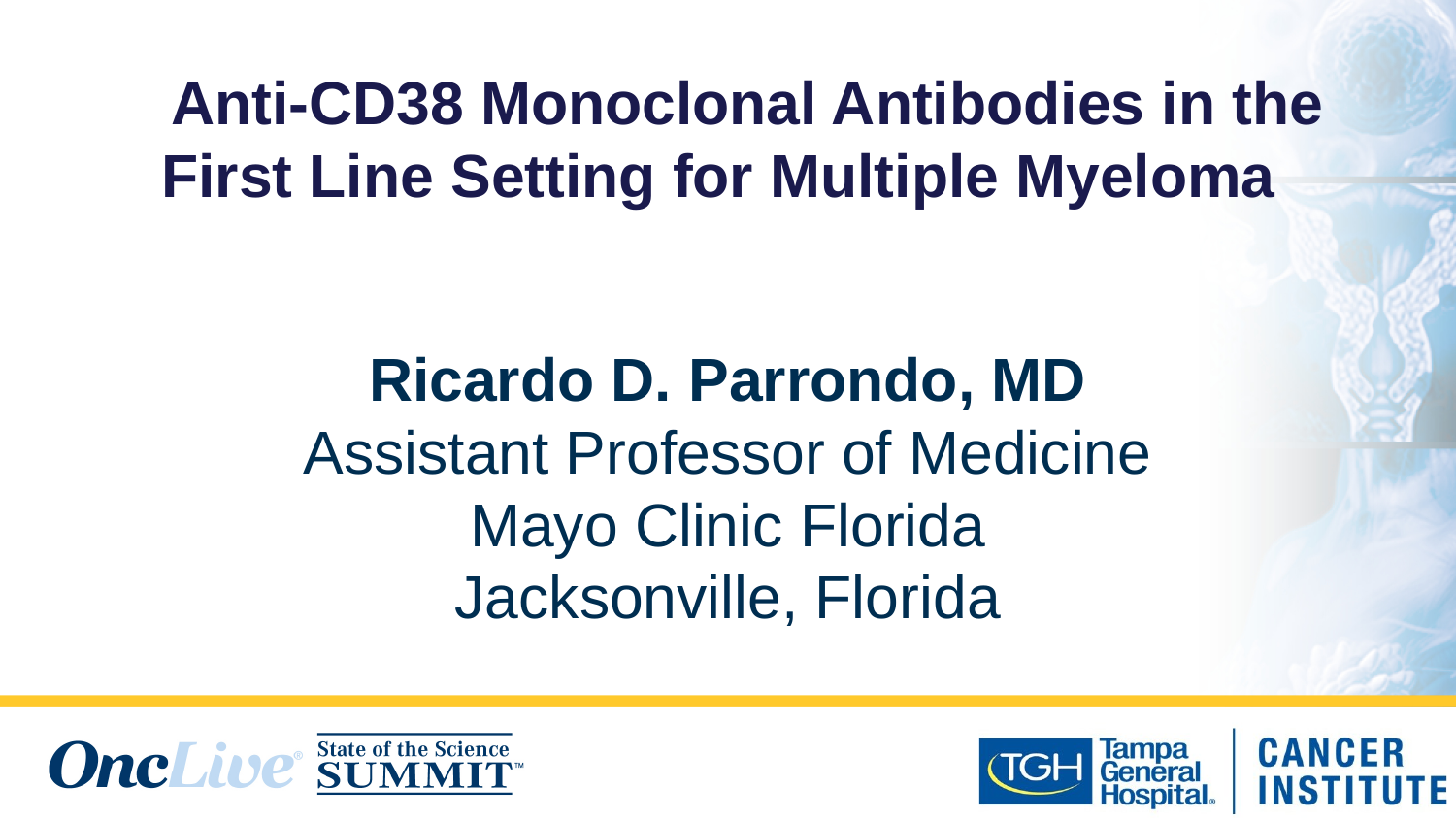

# Anti-CD38 Monoclonal Antibodies in the First Line Setting for Multiple Myeloma
Ricardo D. Parrondo, MD
Assistant Professor of Medicine
Mayo Clinic Florida
Jacksonville, Florida